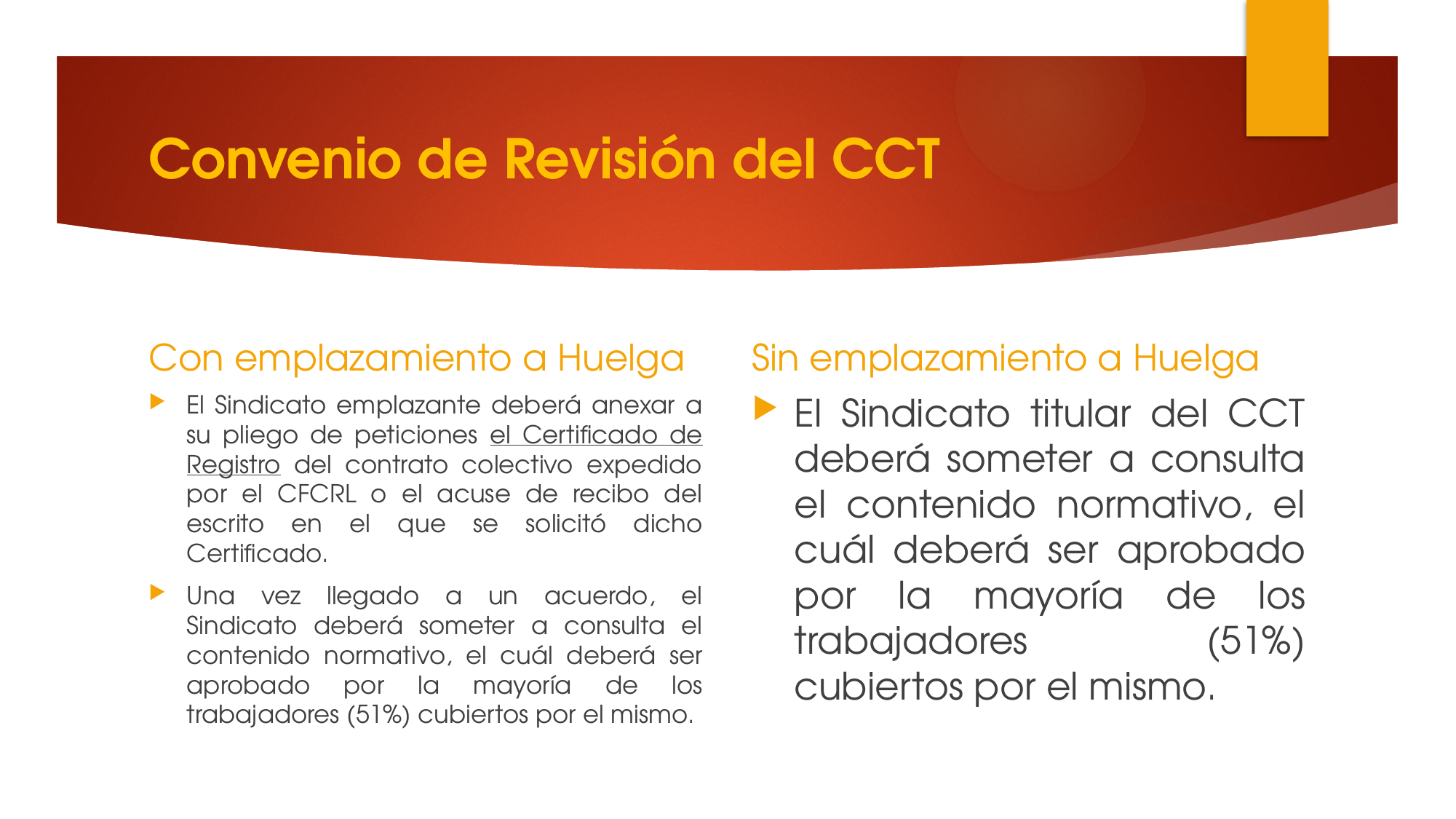

# Convenio de Revisión del CCT
Sin emplazamiento a Huelga
Con emplazamiento a Huelga
El Sindicato emplazante deberá anexar a su pliego de peticiones el Certificado de Registro del contrato colectivo expedido por el CFCRL o el acuse de recibo del escrito en el que se solicitó dicho Certificado.
Una vez llegado a un acuerdo, el Sindicato deberá someter a consulta el contenido normativo, el cuál deberá ser aprobado por la mayoría de los trabajadores (51%) cubiertos por el mismo.

El Sindicato titular del CCT deberá someter a consulta el contenido normativo, el cuál deberá ser aprobado por la mayoría de los trabajadores (51%) cubiertos por el mismo.